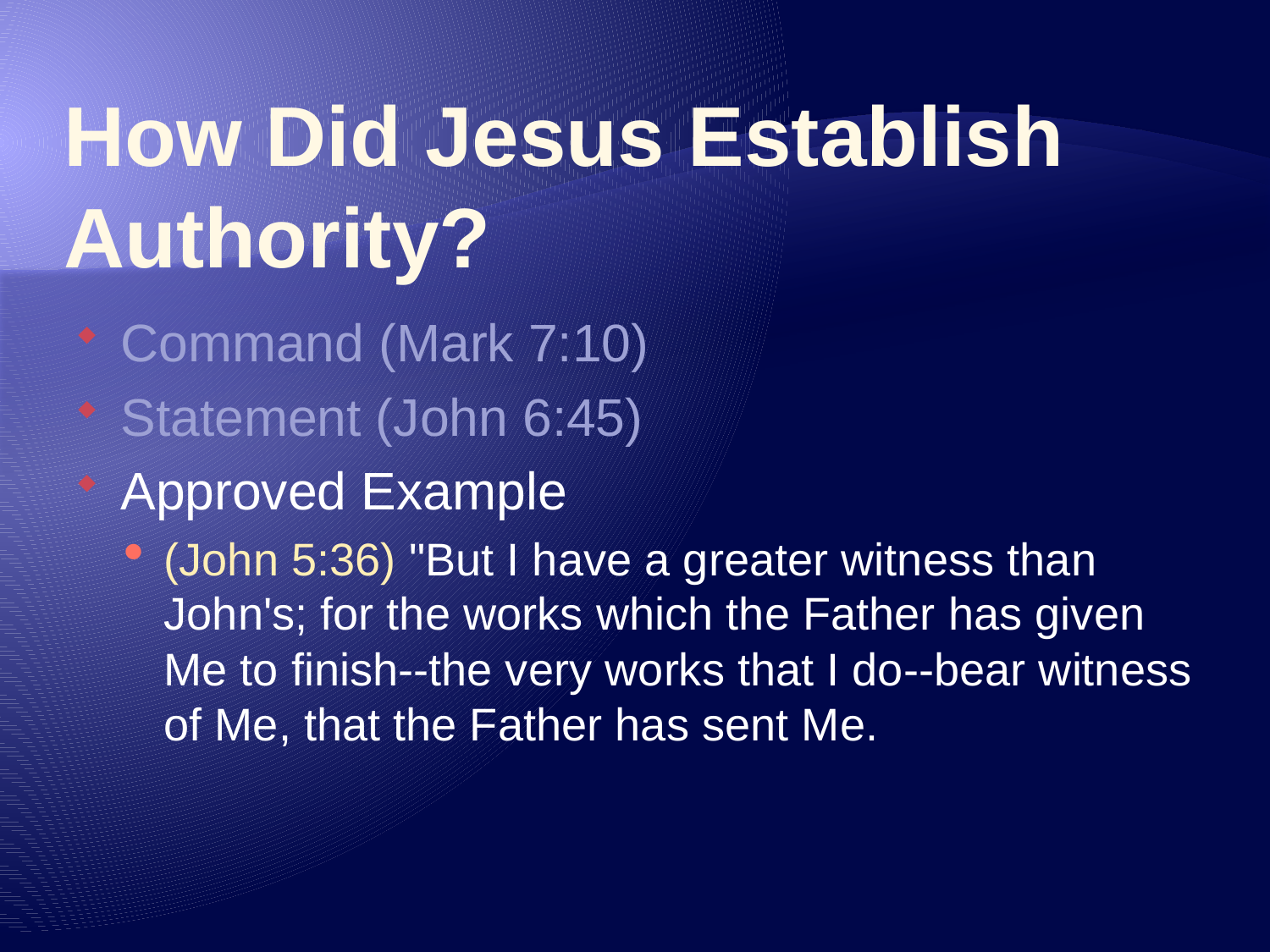

# How Did Jesus Establish Authority?
Command (Mark 7:10)
Statement (John 6:45)
Approved Example
(John 5:36) "But I have a greater witness than John's; for the works which the Father has given Me to finish--the very works that I do--bear witness of Me, that the Father has sent Me.